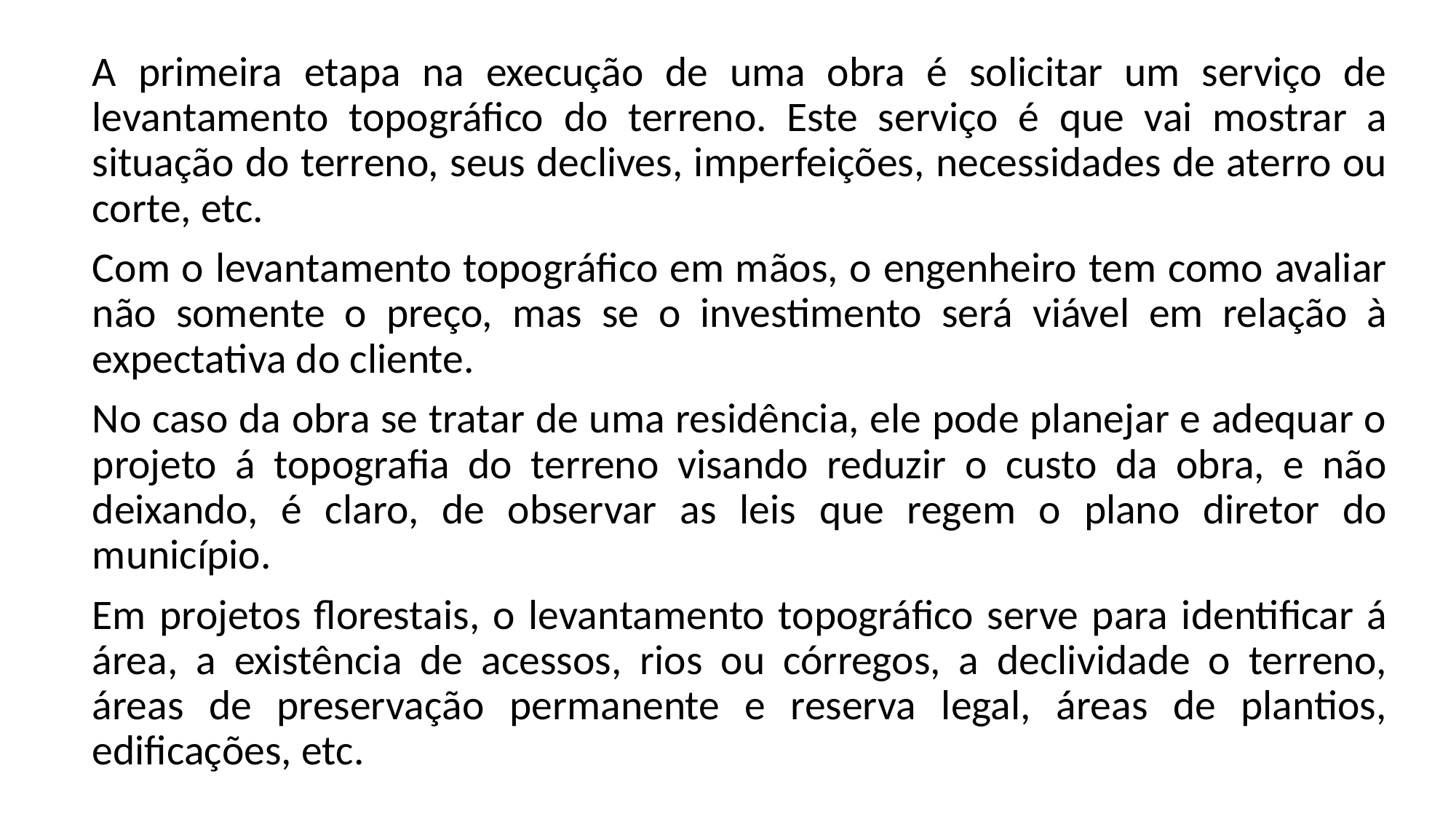

A primeira etapa na execução de uma obra é solicitar um serviço de levantamento topográfico do terreno. Este serviço é que vai mostrar a situação do terreno, seus declives, imperfeições, necessidades de aterro ou corte, etc.
Com o levantamento topográfico em mãos, o engenheiro tem como avaliar não somente o preço, mas se o investimento será viável em relação à expectativa do cliente.
No caso da obra se tratar de uma residência, ele pode planejar e adequar o projeto á topografia do terreno visando reduzir o custo da obra, e não deixando, é claro, de observar as leis que regem o plano diretor do município.
Em projetos florestais, o levantamento topográfico serve para identificar á área, a existência de acessos, rios ou córregos, a declividade o terreno, áreas de preservação permanente e reserva legal, áreas de plantios, edificações, etc.